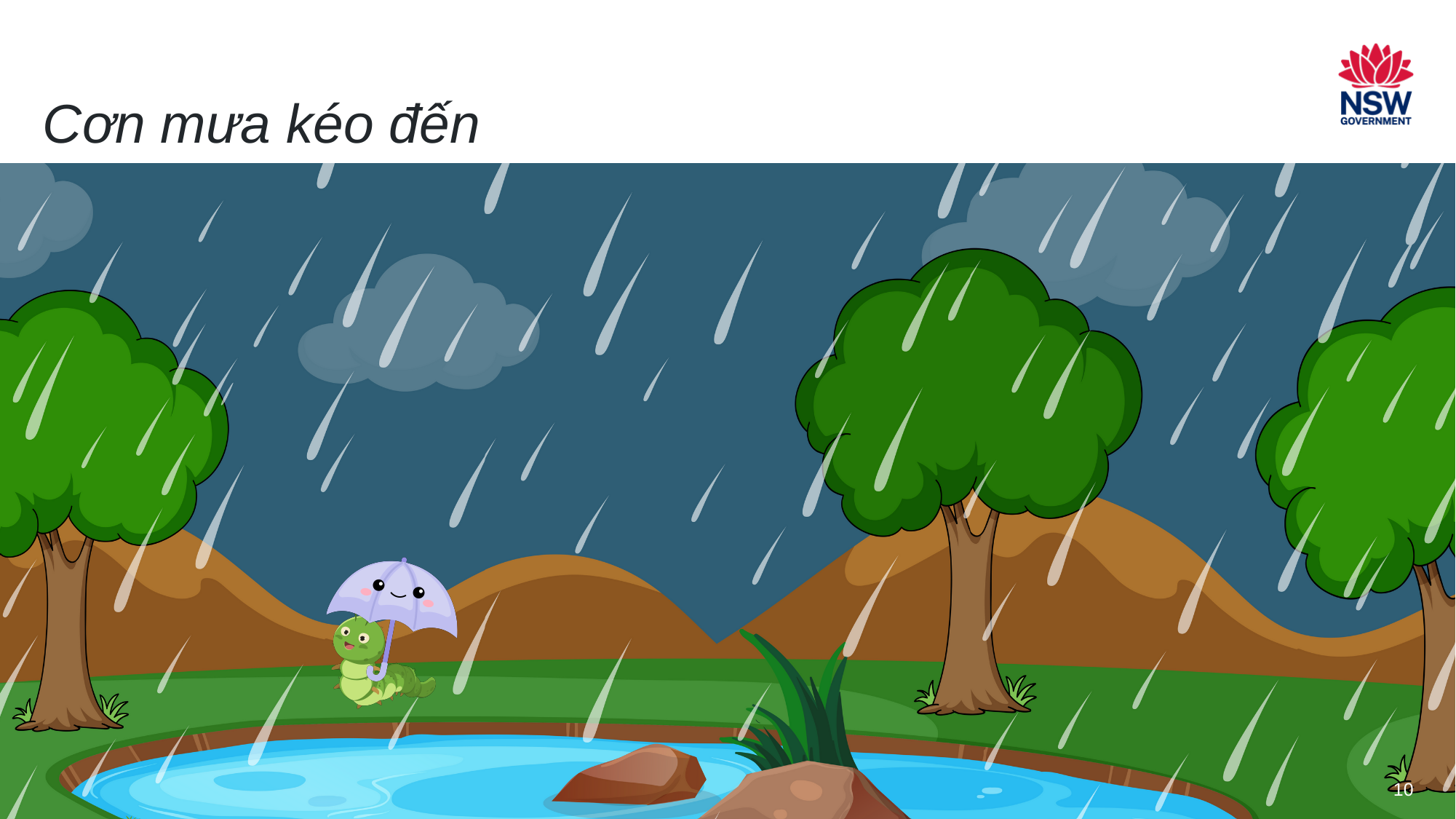

# Page 10
Cơn mưa kéo đến

10